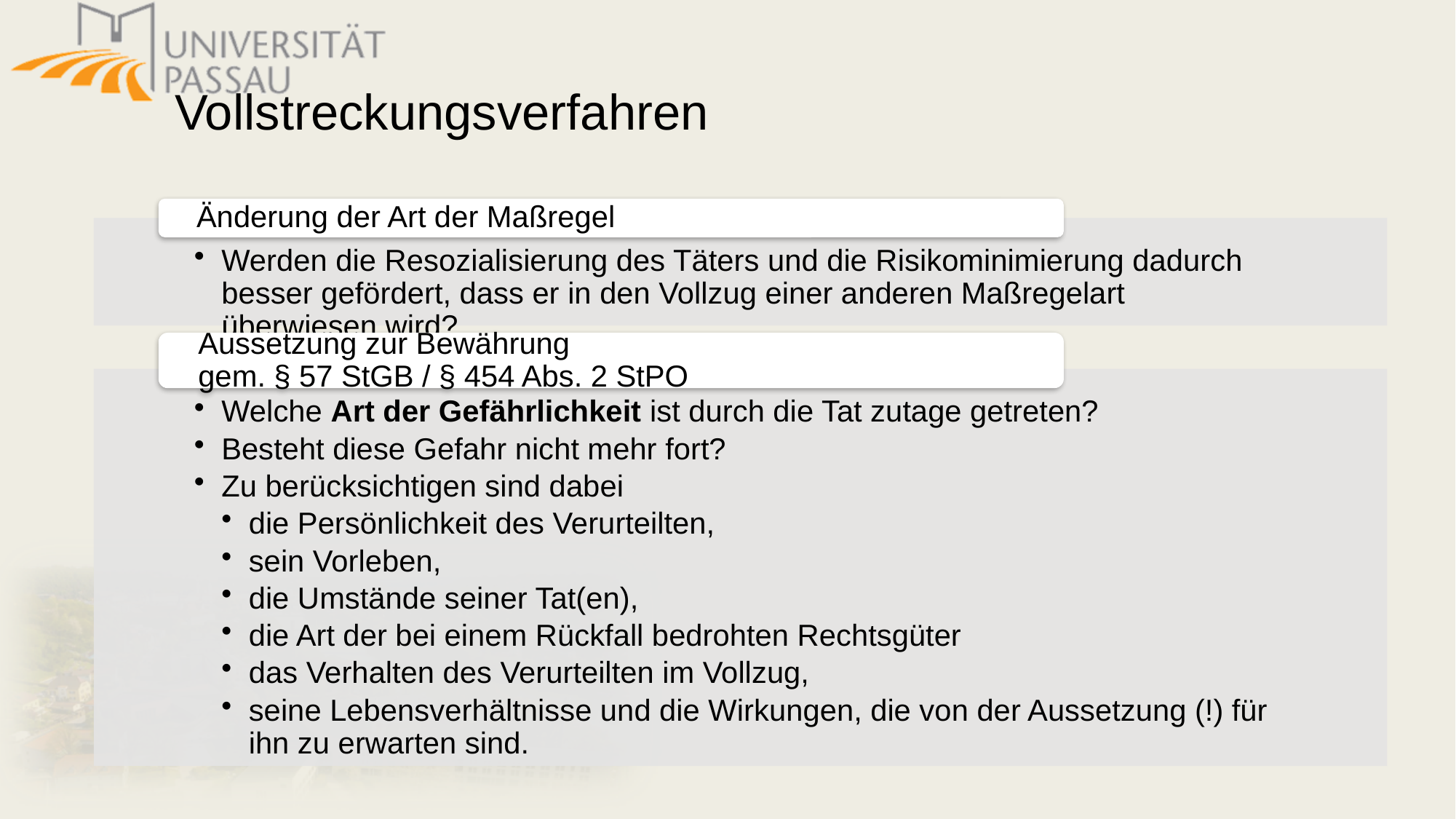

# Vollstreckungsverfahren
Werden die Resozialisierung des Täters und die Risikominimierung dadurch besser gefördert, dass er in den Vollzug einer anderen Maßregelart überwiesen wird?
Änderung der Art der Maßregel
Welche Art der Gefährlichkeit ist durch die Tat zutage getreten?
Besteht diese Gefahr nicht mehr fort?
Zu berücksichtigen sind dabei
die Persönlichkeit des Verurteilten,
sein Vorleben,
die Umstände seiner Tat(en),
die Art der bei einem Rückfall bedrohten Rechtsgüter
das Verhalten des Verurteilten im Vollzug,
seine Lebensverhältnisse und die Wirkungen, die von der Aussetzung (!) für ihn zu erwarten sind.
Aussetzung zur Bewährung
gem. § 57 StGB / § 454 Abs. 2 StPO